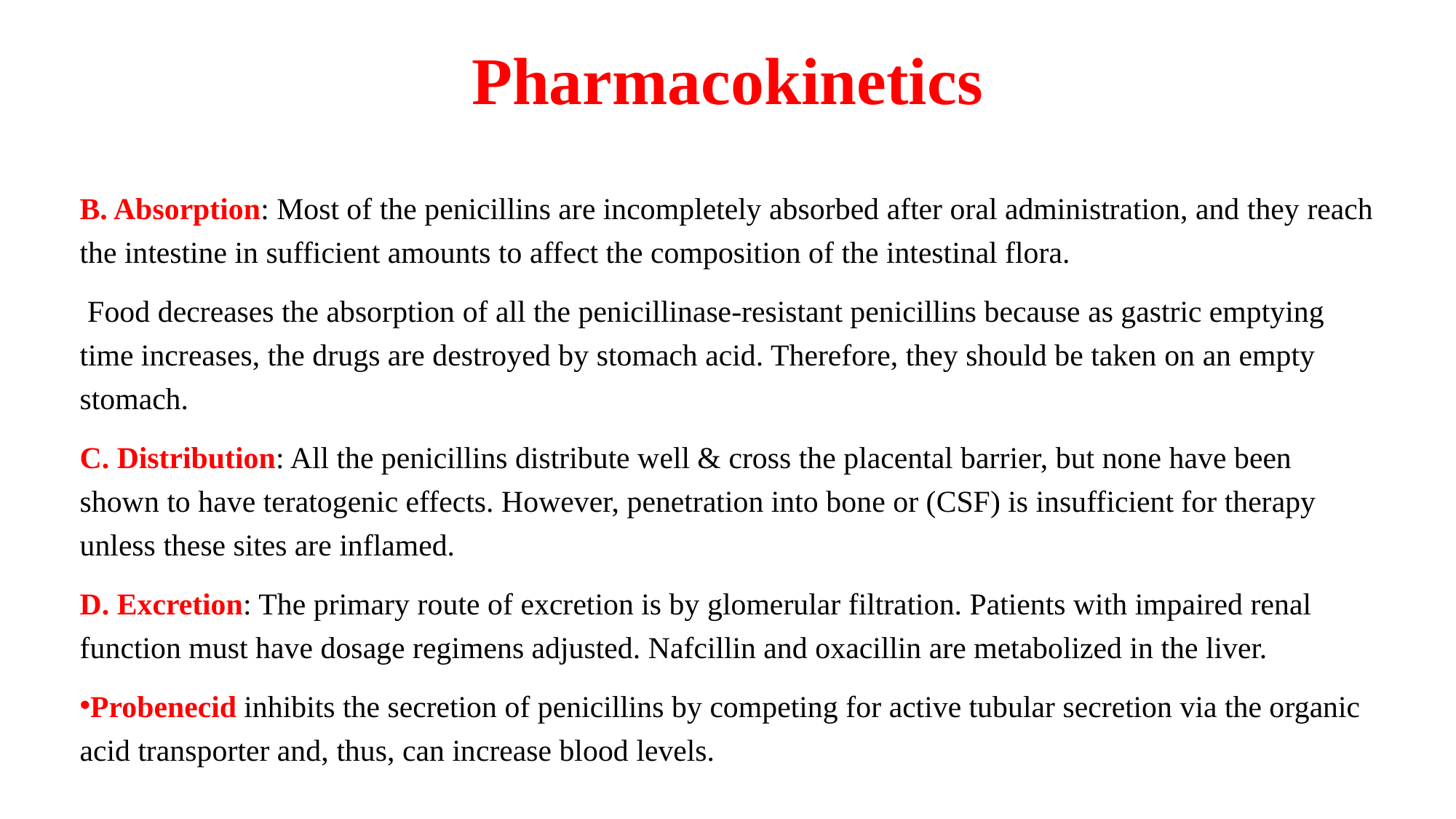

# Pharmacokinetics
B. Absorption: Most of the penicillins are incompletely absorbed after oral administration, and they reach the intestine in sufficient amounts to affect the composition of the intestinal flora.
 Food decreases the absorption of all the penicillinase-resistant penicillins because as gastric emptying time increases, the drugs are destroyed by stomach acid. Therefore, they should be taken on an empty stomach.
C. Distribution: All the penicillins distribute well & cross the placental barrier, but none have been shown to have teratogenic effects. However, penetration into bone or (CSF) is insufficient for therapy unless these sites are inflamed.
D. Excretion: The primary route of excretion is by glomerular filtration. Patients with impaired renal function must have dosage regimens adjusted. Nafcillin and oxacillin are metabolized in the liver.
Probenecid inhibits the secretion of penicillins by competing for active tubular secretion via the organic acid transporter and, thus, can increase blood levels.